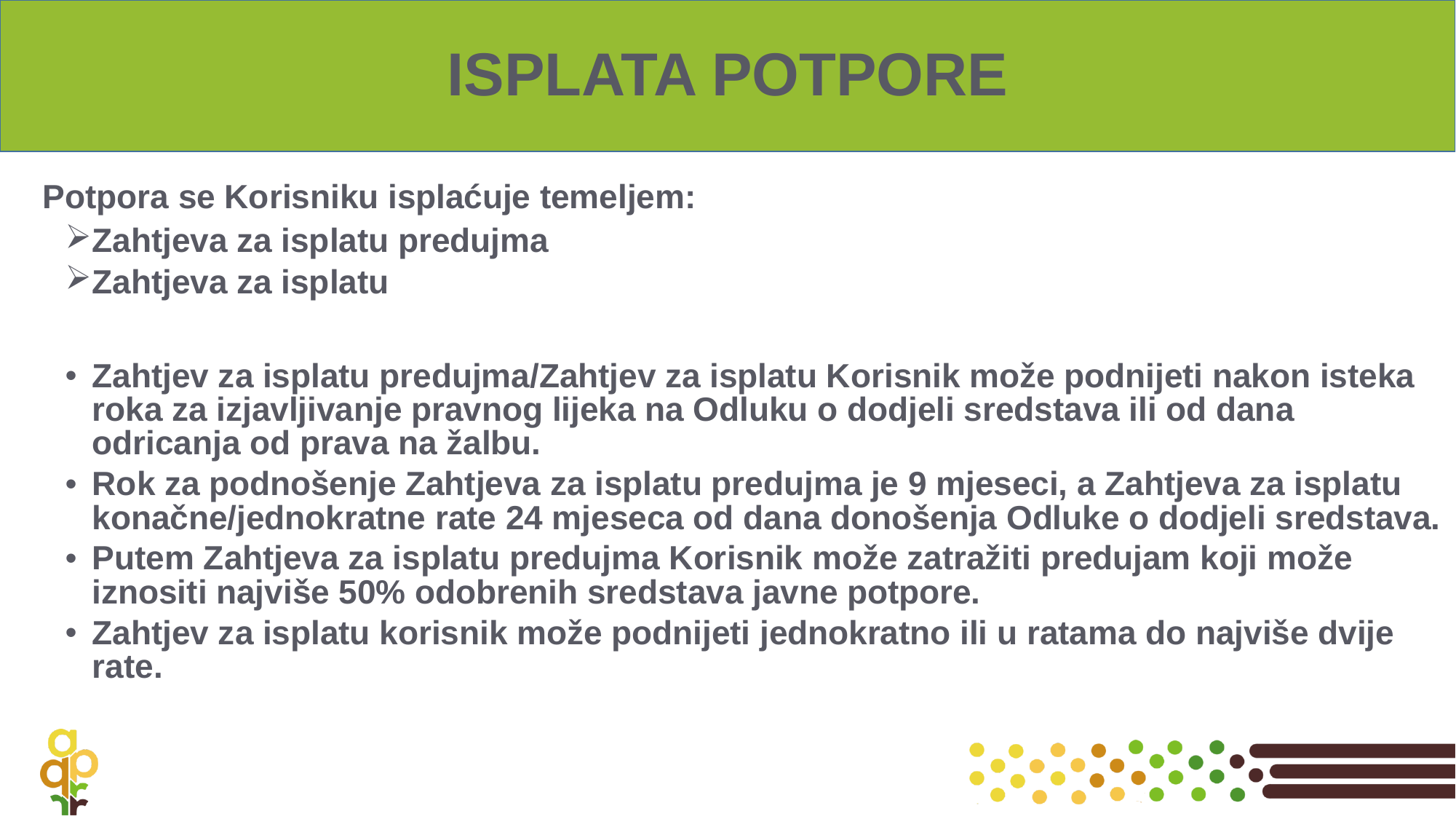

# ISPLATA POTPORE
Potpora se Korisniku isplaćuje temeljem:
Zahtjeva za isplatu predujma
Zahtjeva za isplatu

Zahtjev za isplatu predujma/Zahtjev za isplatu Korisnik može podnijeti nakon isteka roka za izjavljivanje pravnog lijeka na Odluku o dodjeli sredstava ili od dana odricanja od prava na žalbu.
Rok za podnošenje Zahtjeva za isplatu predujma je 9 mjeseci, a Zahtjeva za isplatu konačne/jednokratne rate 24 mjeseca od dana donošenja Odluke o dodjeli sredstava.
Putem Zahtjeva za isplatu predujma Korisnik može zatražiti predujam koji može iznositi najviše 50% odobrenih sredstava javne potpore.
Zahtjev za isplatu korisnik može podnijeti jednokratno ili u ratama do najviše dvije rate.